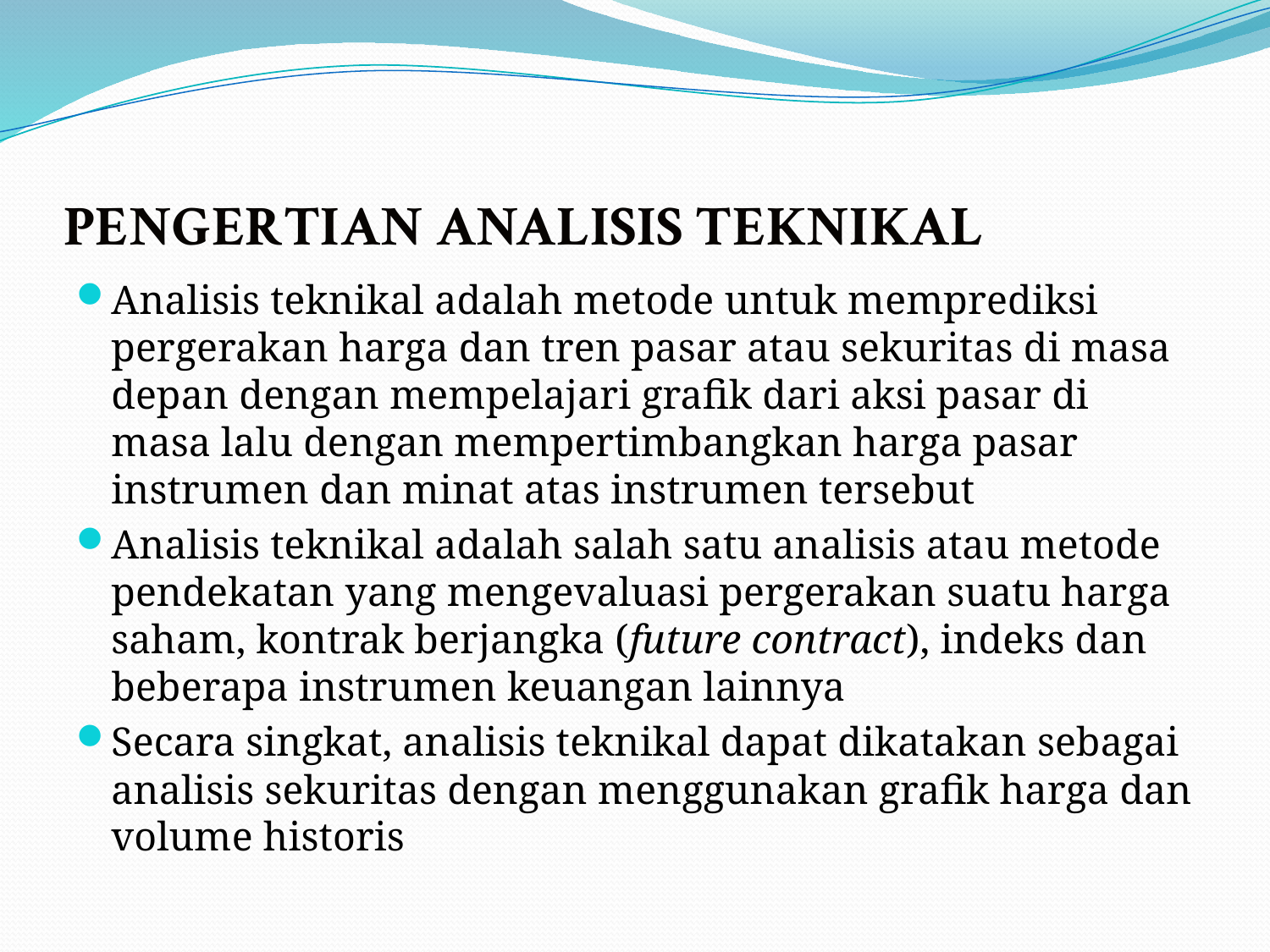

# PENGERTIAN ANALISIS TEKNIKAL
Analisis teknikal adalah metode untuk memprediksi pergerakan harga dan tren pa­sar atau sekuritas di masa depan dengan mempelajari grafik dari aksi pasar di masa lalu de­ngan mempertimbangkan harga pasar instrumen dan minat atas instrumen tersebut
Analisis teknikal adalah salah satu analisis atau metode pendekatan yang mengevaluasi pergerakan suatu harga saham, kontrak berjangka (future contract), indeks dan beberapa instrumen keuangan lainnya
Secara singkat, analisis teknikal dapat dikatakan sebagai analisis sekuritas dengan menggunakan grafik harga dan volume historis